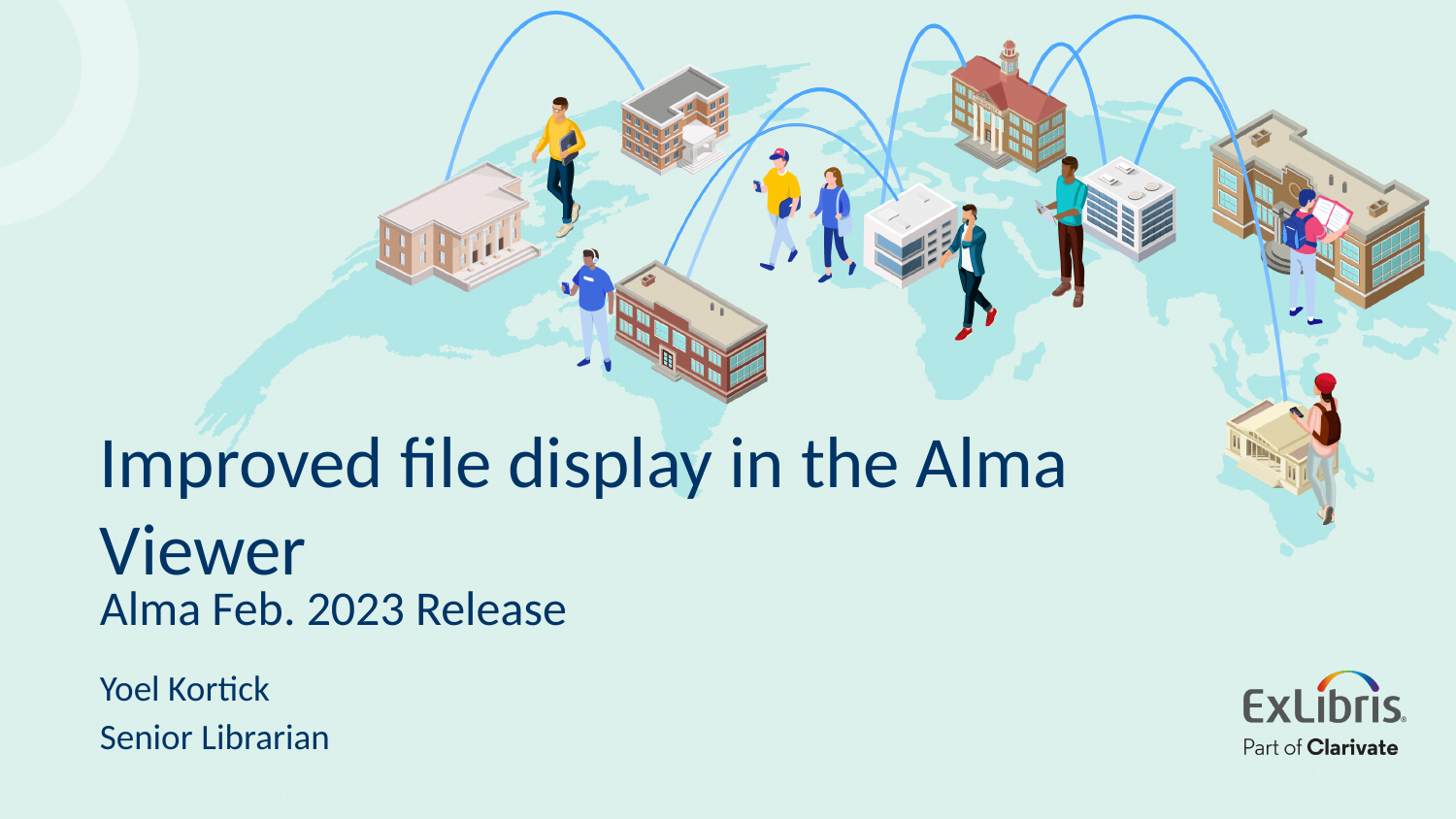

# Improved file display in the Alma Viewer
Alma Feb. 2023 Release
Yoel Kortick
Senior Librarian